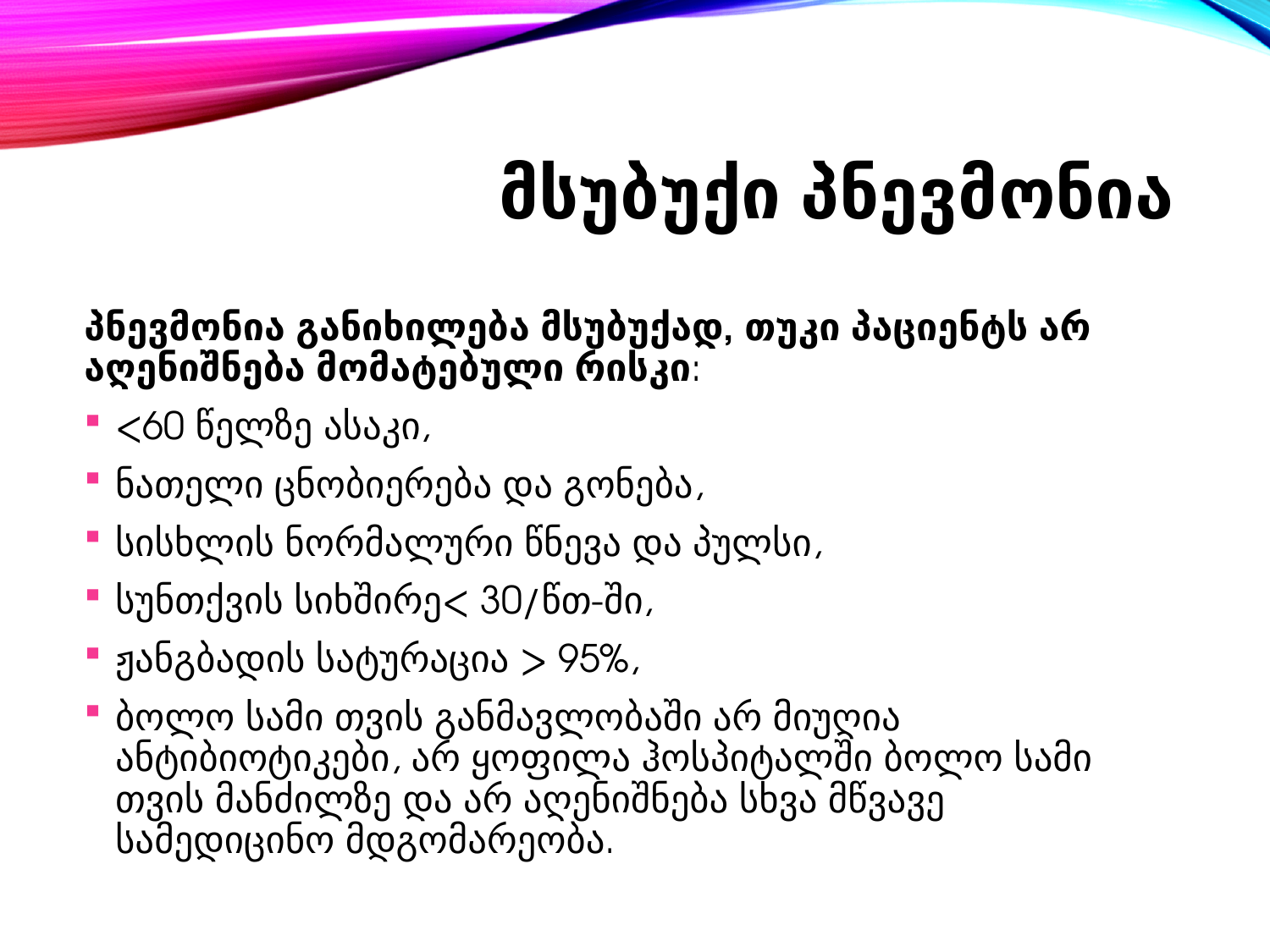

# მსუბუქი პნევმონია
პნევმონია განიხილება მსუბუქად, თუკი პაციენტს არ აღენიშნება მომატებული რისკი:
<60 წელზე ასაკი,
ნათელი ცნობიერება და გონება,
სისხლის ნორმალური წნევა და პულსი,
სუნთქვის სიხშირე< 30/წთ-ში,
ჟანგბადის სატურაცია > 95%,
ბოლო სამი თვის განმავლობაში არ მიუღია ანტიბიოტიკები, არ ყოფილა ჰოსპიტალში ბოლო სამი თვის მანძილზე და არ აღენიშნება სხვა მწვავე სამედიცინო მდგომარეობა.